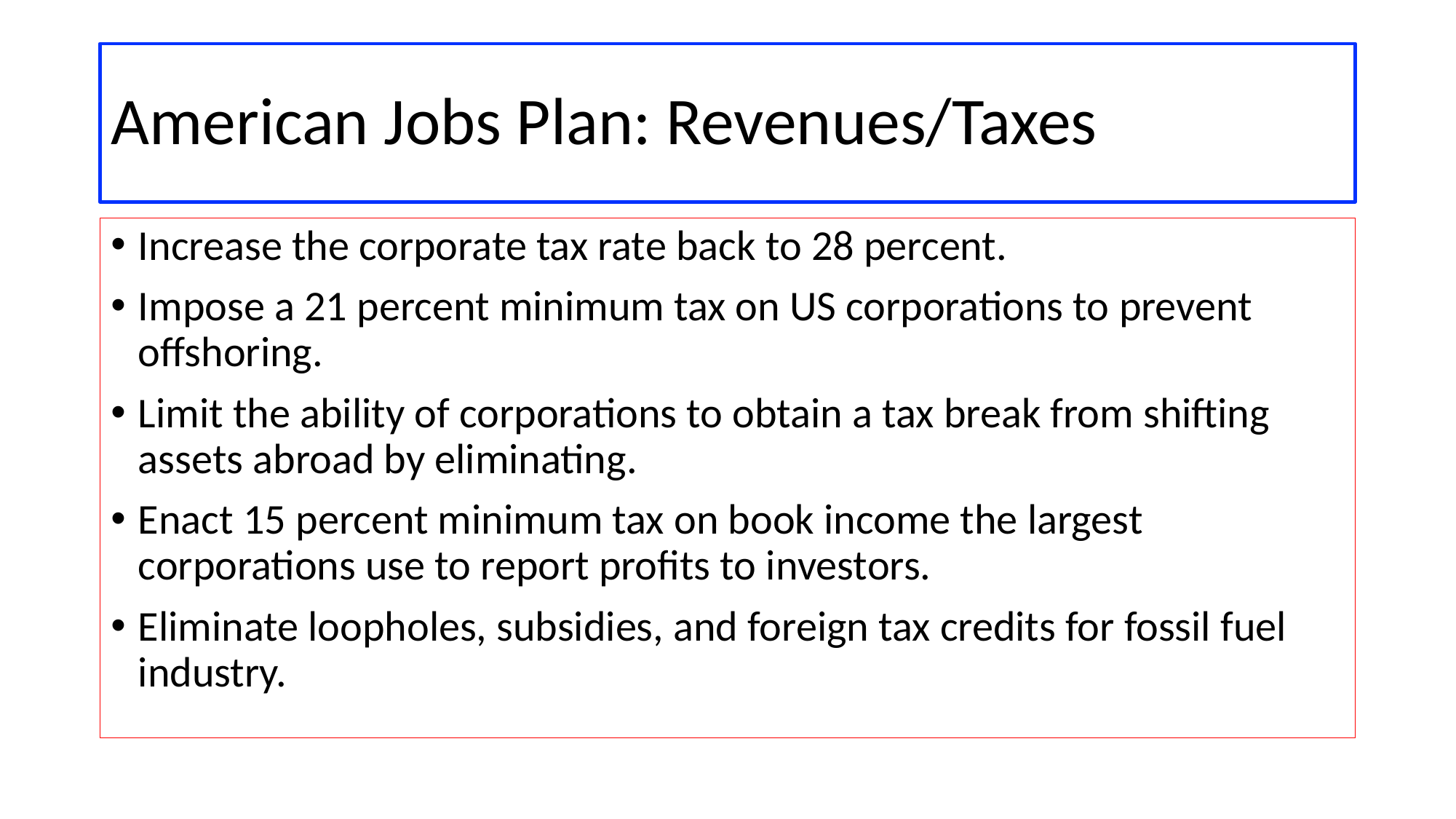

# American Jobs Plan: Revenues/Taxes
Increase the corporate tax rate back to 28 percent.
Impose a 21 percent minimum tax on US corporations to prevent offshoring.
Limit the ability of corporations to obtain a tax break from shifting assets abroad by eliminating.
Enact 15 percent minimum tax on book income the largest corporations use to report profits to investors.
Eliminate loopholes, subsidies, and foreign tax credits for fossil fuel industry.